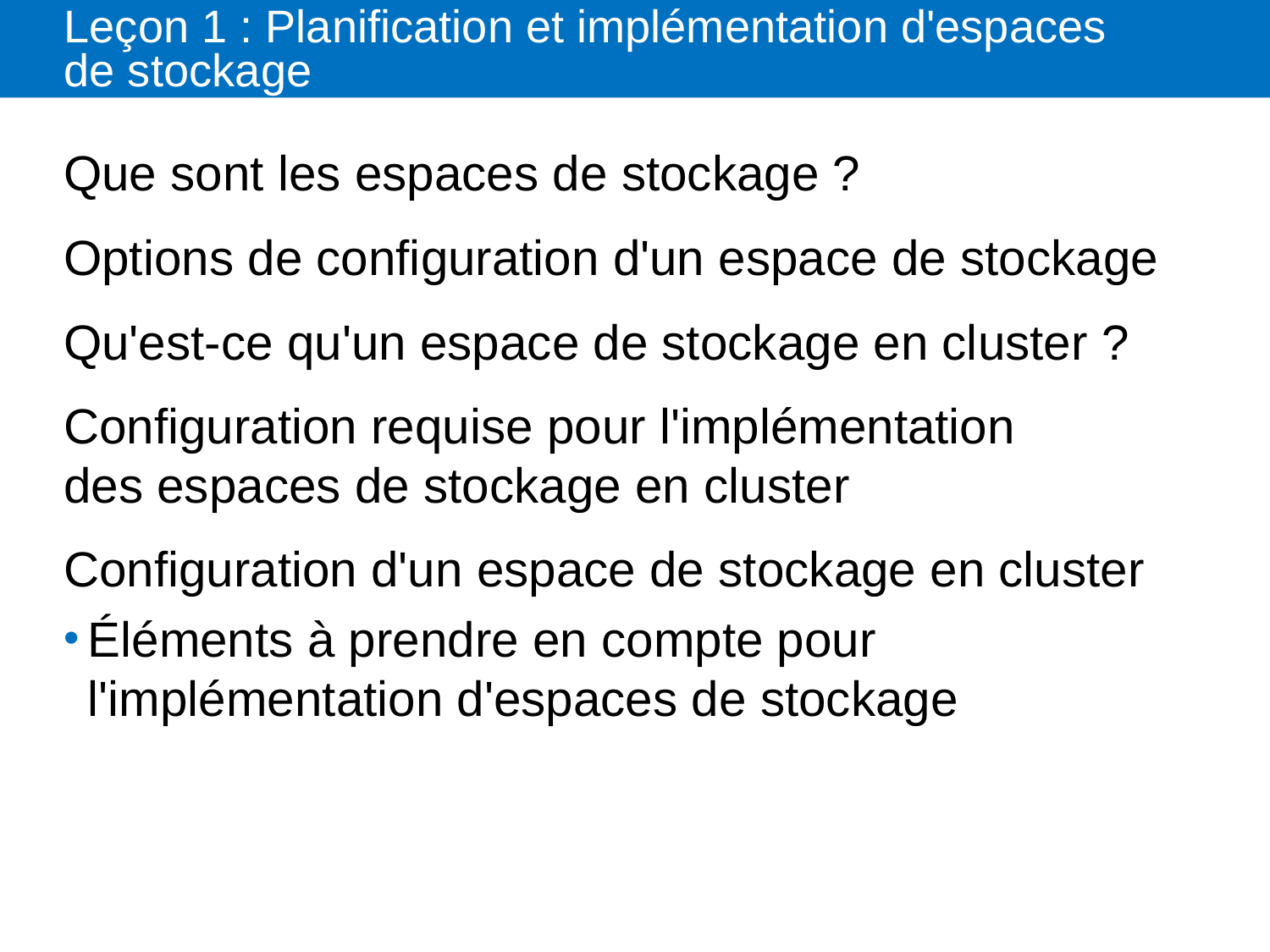

# Leçon 1 : Planification et implémentation d'espaces de stockage
Que sont les espaces de stockage ?
Options de configuration d'un espace de stockage
Qu'est-ce qu'un espace de stockage en cluster ?
Configuration requise pour l'implémentation des espaces de stockage en cluster
Configuration d'un espace de stockage en cluster
Éléments à prendre en compte pour l'implémentation d'espaces de stockage